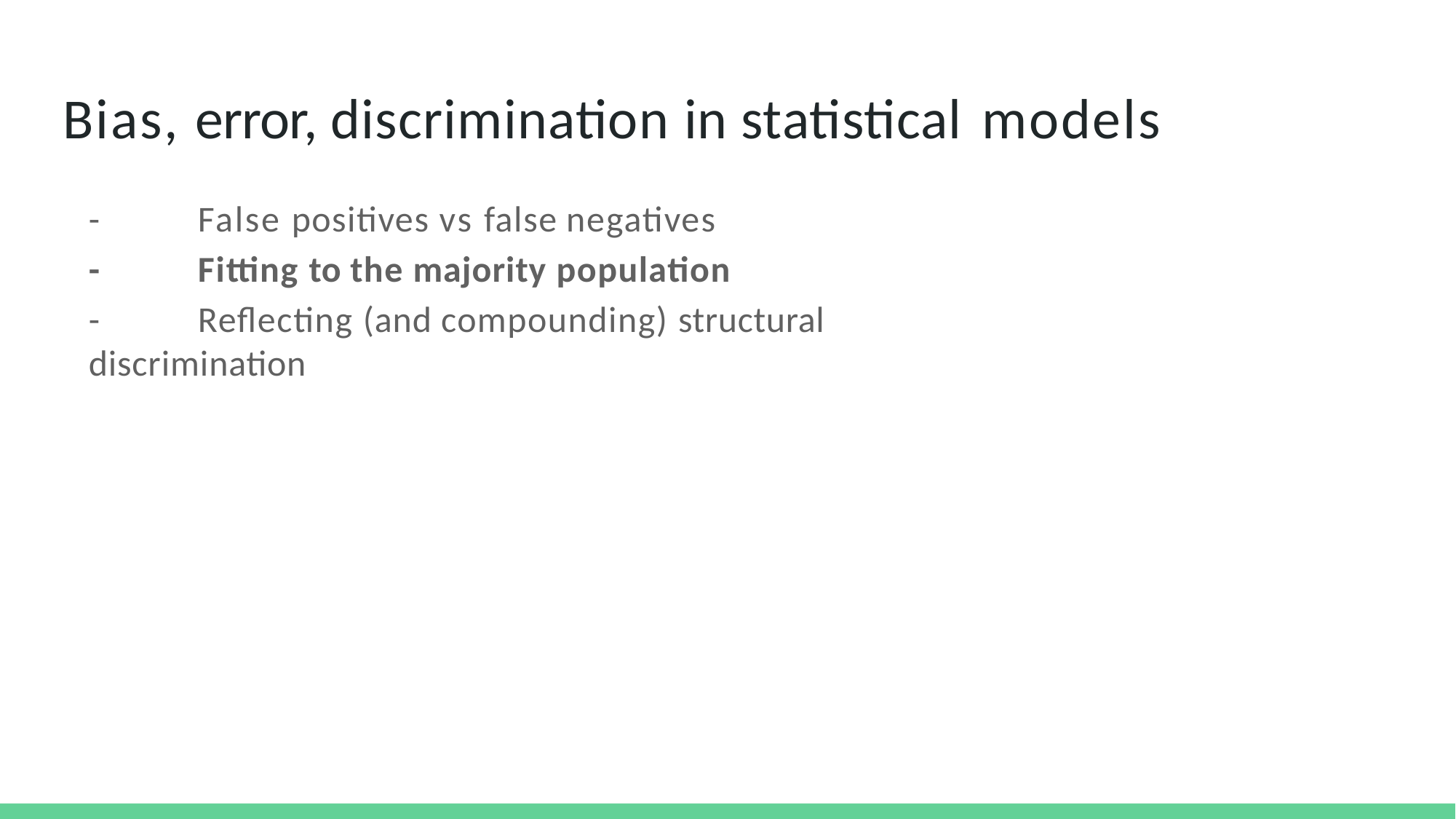

# Bias, error, discrimination in statistical models
-	False positives vs false negatives
-	Fitting to the majority population
-	Reﬂecting (and compounding) structural discrimination